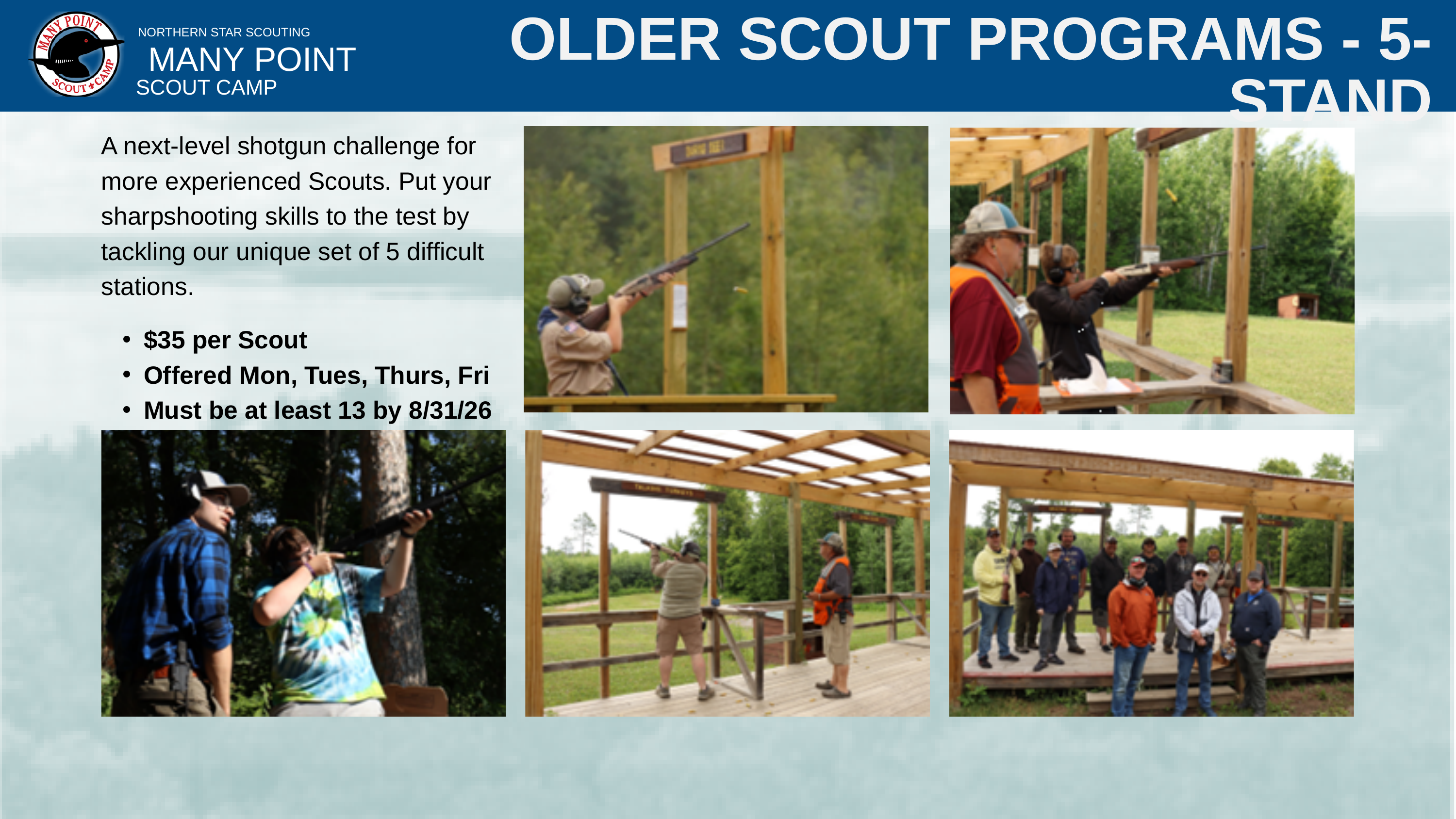

NORTHERN STAR SCOUTING
MANY POINT
SCOUT CAMP

OLDER SCOUT PROGRAMS - 5-STAND

A next-level shotgun challenge for more experienced Scouts. Put your sharpshooting skills to the test by tackling our unique set of 5 difficult stations.

$35 per Scout
Offered Mon, Tues, Thurs, Fri
Must be at least 13 by 8/31/26